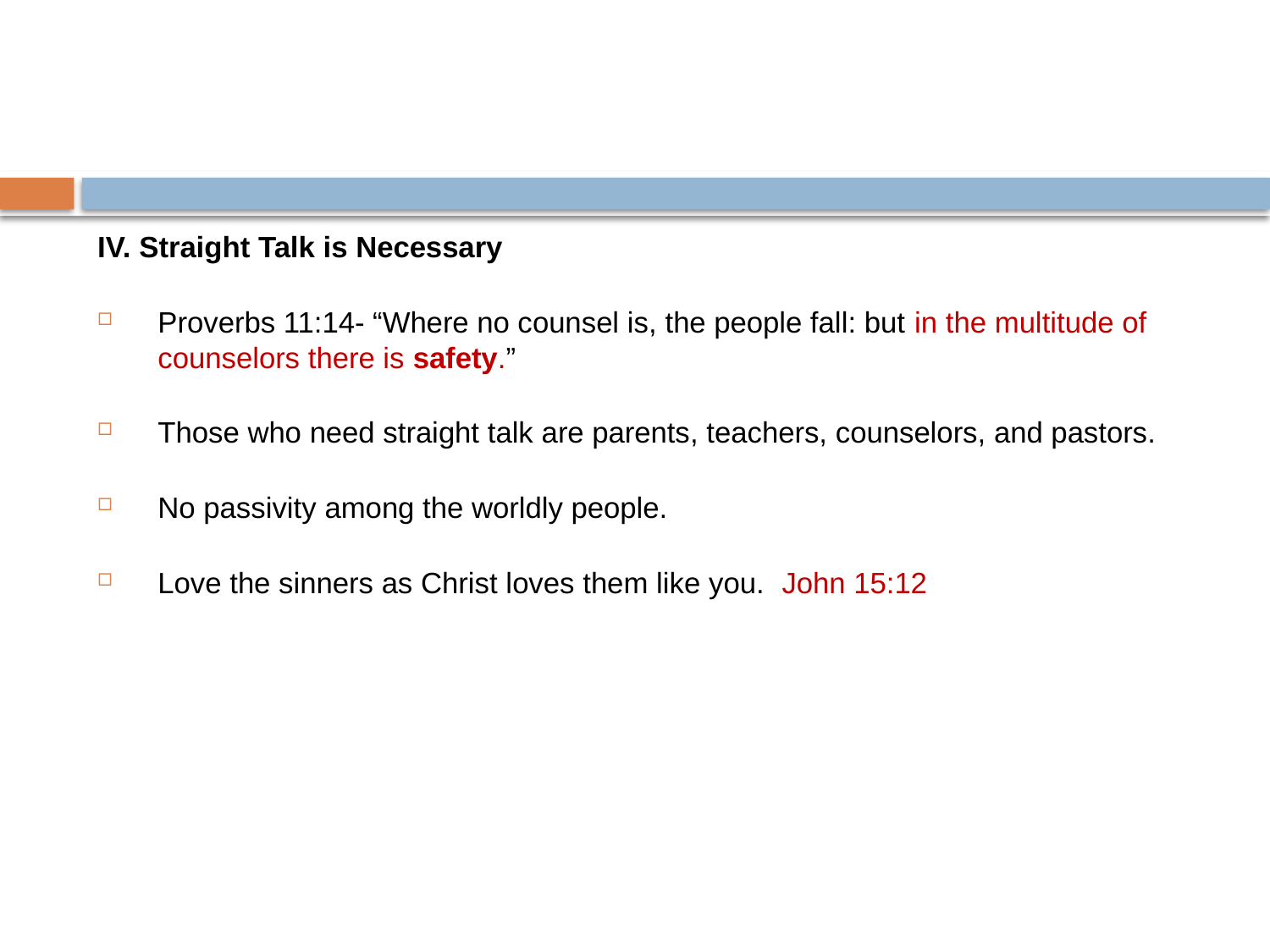

#
IV. Straight Talk is Necessary

Proverbs 11:14- “Where no counsel is, the people fall: but in the multitude of counselors there is safety.”

Those who need straight talk are parents, teachers, counselors, and pastors.

No passivity among the worldly people.

Love the sinners as Christ loves them like you.  John 15:12